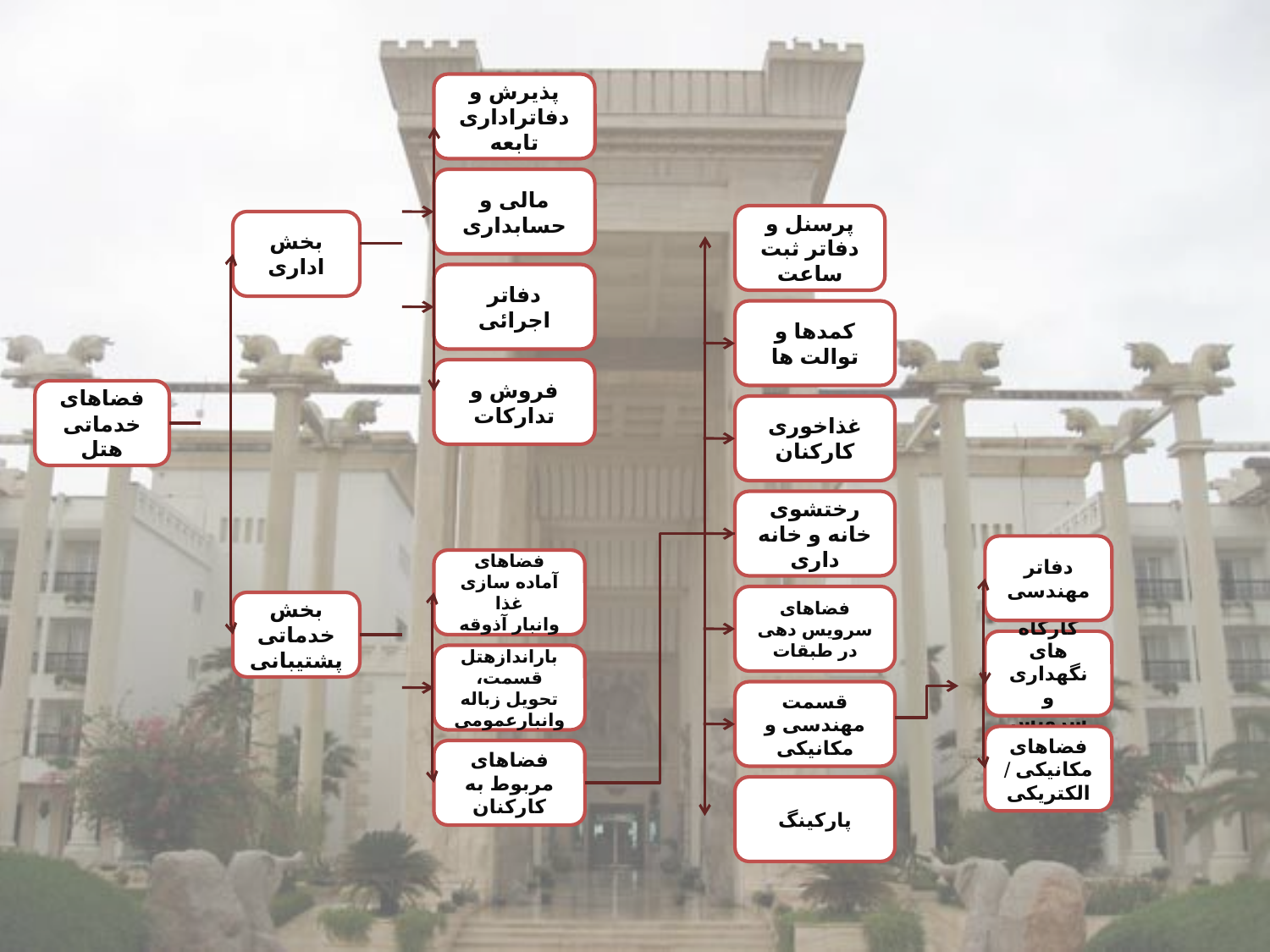

پذیرش و دفاتراداری تابعه
مالی و
حسابداری
پرسنل و دفاتر ثبت ساعت
بخش اداری
دفاتر اجرائی
کمدها و توالت ها
فروش و
تدارکات
فضاهای خدماتی هتل
غذاخوری کارکنان
رختشوی خانه و خانه داری
دفاتر مهندسی
فضاهای آماده سازی غذا
وانبار آذوقه
فضاهای سرویس دهی در طبقات
بخش خدماتی پشتیبانی
کارگاه های نگهداری و سرویس
باراندازهتل
،قسمت تحویل زباله وانبارعمومی
قسمت مهندسی و مکانیکی
فضاهای مکانیکی/ الکتریکی
فضاهای مربوط به کارکنان
پارکینگ